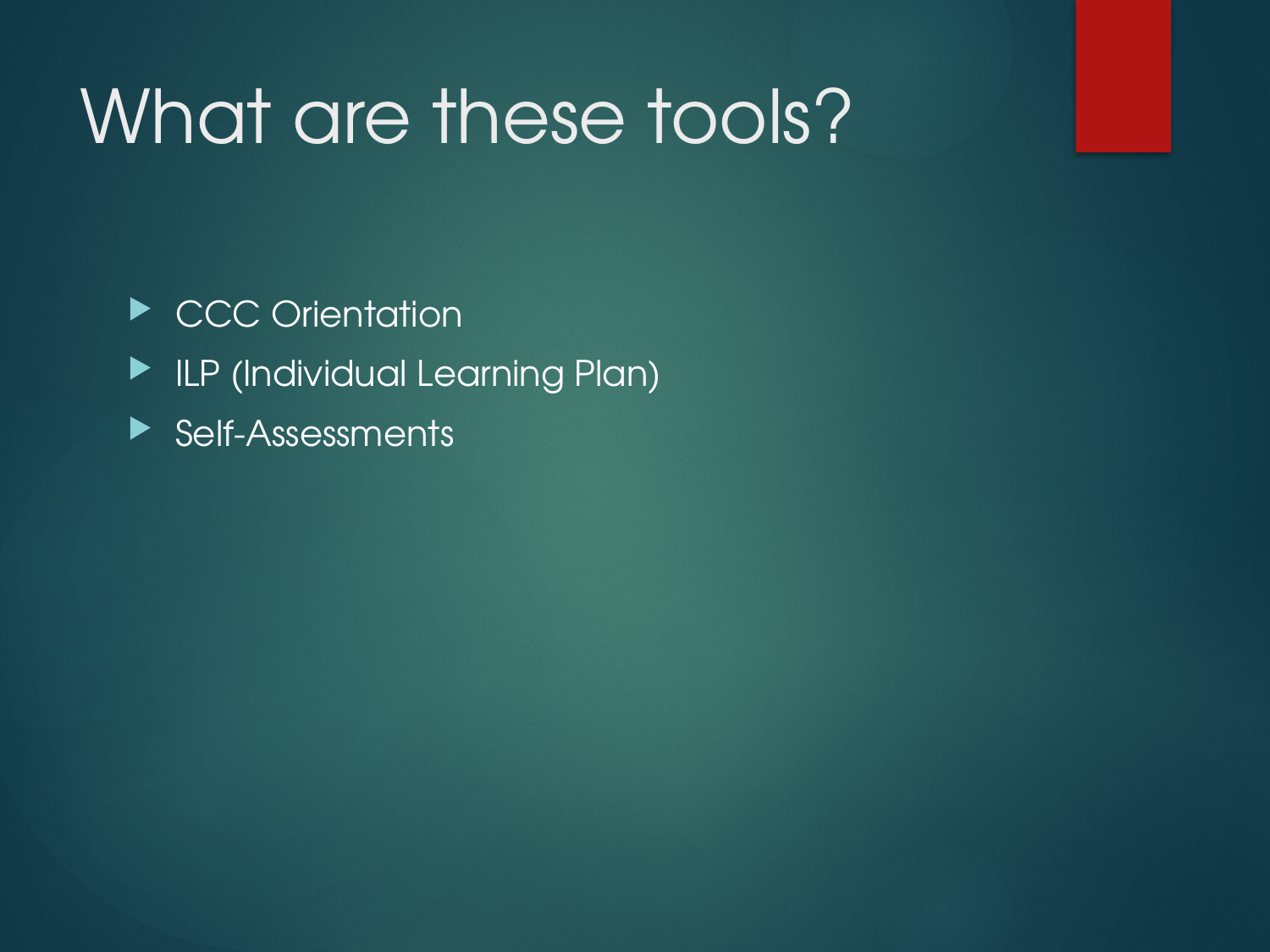

# What are these tools?
CCC Orientation
ILP (Individual Learning Plan)
Self-Assessments